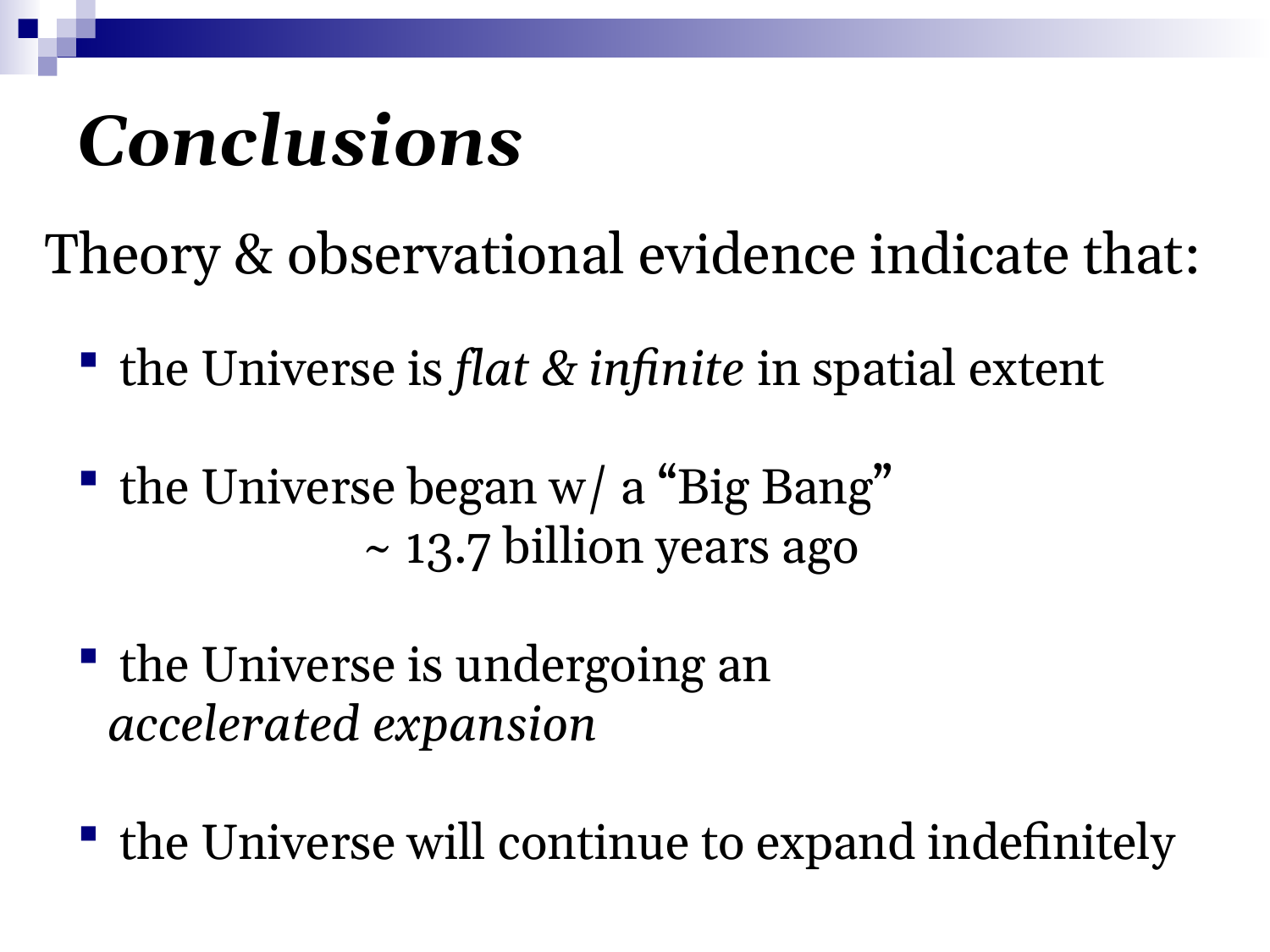

# Conclusions
Theory & observational evidence indicate that:

 the Universe is flat & infinite in spatial extent

 the Universe began w/ a “Big Bang” 				~ 13.7 billion years ago

 the Universe is undergoing an 		accelerated expansion

 the Universe will continue to expand indefinitely